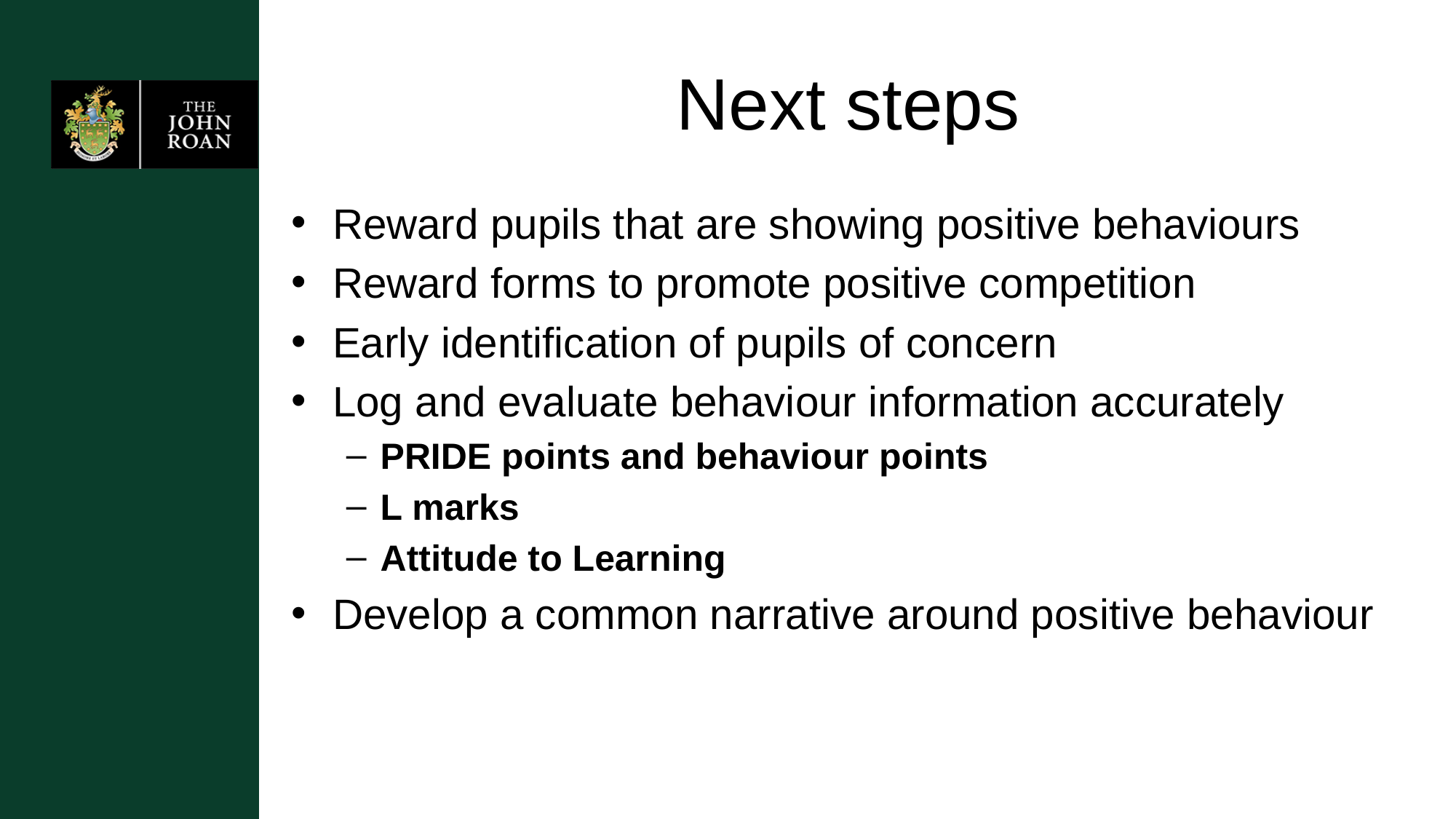

# Next steps
Reward pupils that are showing positive behaviours
Reward forms to promote positive competition
Early identification of pupils of concern
Log and evaluate behaviour information accurately
PRIDE points and behaviour points
L marks
Attitude to Learning
Develop a common narrative around positive behaviour